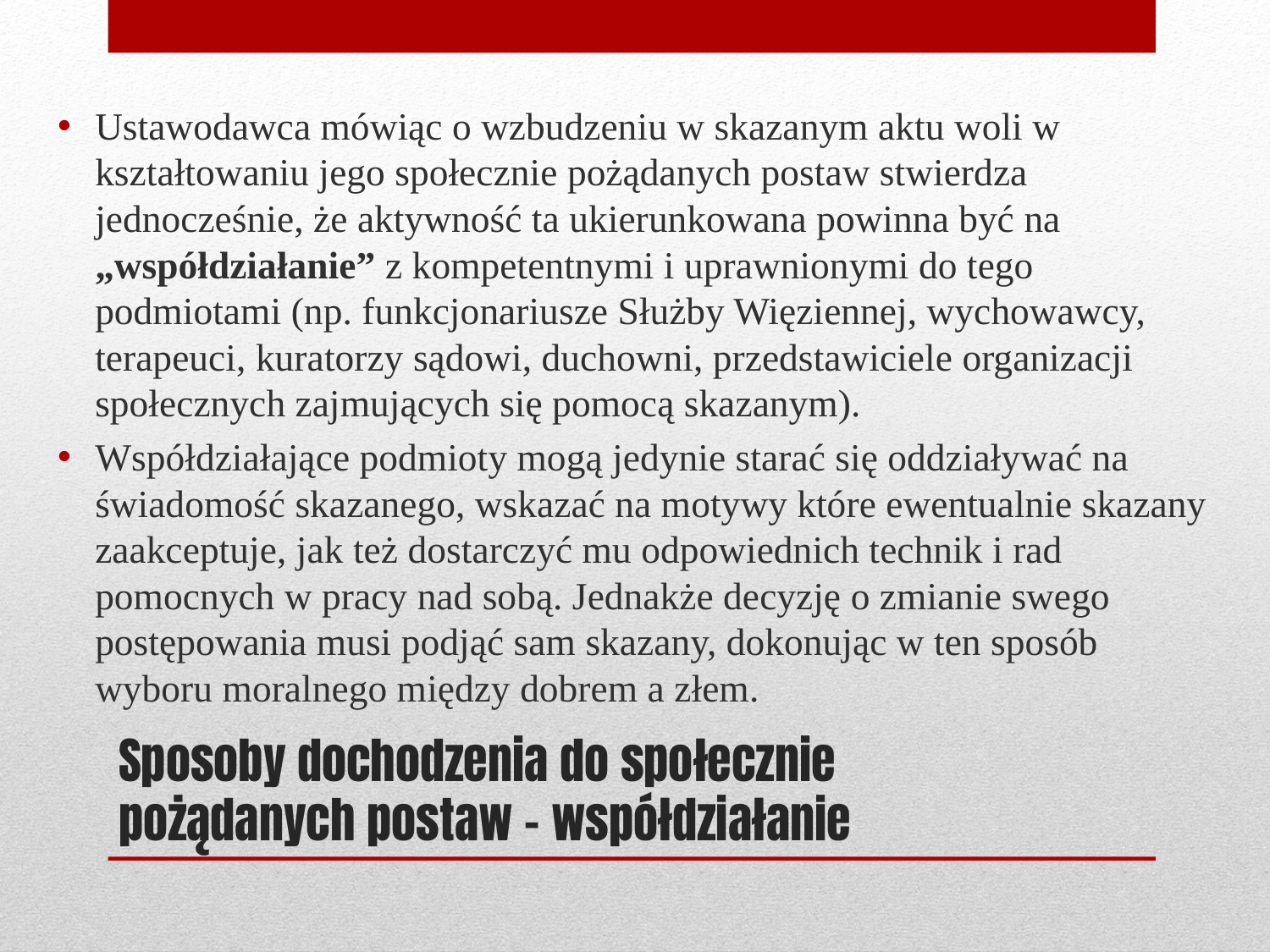

Ustawodawca mówiąc o wzbudzeniu w skazanym aktu woli w kształtowaniu jego społecznie pożądanych postaw stwierdza jednocześnie, że aktywność ta ukierunkowana powinna być na „współdziałanie” z kompetentnymi i uprawnionymi do tego podmiotami (np. funkcjonariusze Służby Więziennej, wychowawcy, terapeuci, kuratorzy sądowi, duchowni, przedstawiciele organizacji społecznych zajmujących się pomocą skazanym).
Współdziałające podmioty mogą jedynie starać się oddziaływać na świadomość skazanego, wskazać na motywy które ewentualnie skazany zaakceptuje, jak też dostarczyć mu odpowiednich technik i rad pomocnych w pracy nad sobą. Jednakże decyzję o zmianie swego postępowania musi podjąć sam skazany, dokonując w ten sposób wyboru moralnego między dobrem a złem.

# Sposoby dochodzenia do społecznie pożądanych postaw – współdziałanie